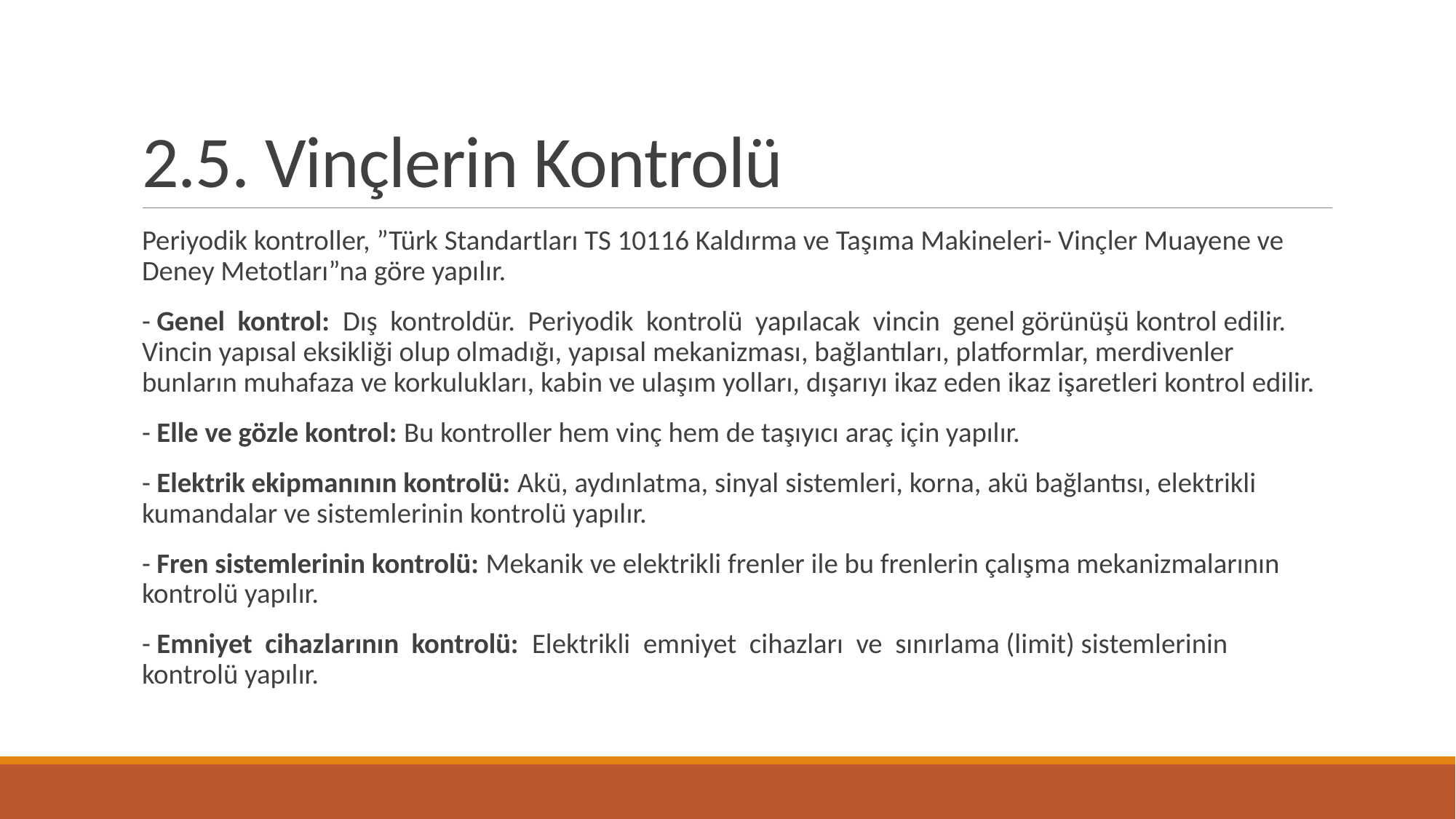

# 2.5. Vinçlerin Kontrolü
Periyodik kontroller, ”Türk Standartları TS 10116 Kaldırma ve Taşıma Makineleri- Vinçler Muayene ve Deney Metotları”na göre yapılır.
- Genel  kontrol:  Dış  kontroldür.  Periyodik  kontrolü  yapılacak  vincin  genel görünüşü kontrol edilir. Vincin yapısal eksikliği olup olmadığı, yapısal mekanizması, bağlantıları, platformlar, merdivenler bunların muhafaza ve korkulukları, kabin ve ulaşım yolları, dışarıyı ikaz eden ikaz işaretleri kontrol edilir.
- Elle ve gözle kontrol: Bu kontroller hem vinç hem de taşıyıcı araç için yapılır.
- Elektrik ekipmanının kontrolü: Akü, aydınlatma, sinyal sistemleri, korna, akü bağlantısı, elektrikli kumandalar ve sistemlerinin kontrolü yapılır.
- Fren sistemlerinin kontrolü: Mekanik ve elektrikli frenler ile bu frenlerin çalışma mekanizmalarının kontrolü yapılır.
- Emniyet  cihazlarının  kontrolü:  Elektrikli  emniyet  cihazları  ve  sınırlama (limit) sistemlerinin kontrolü yapılır.